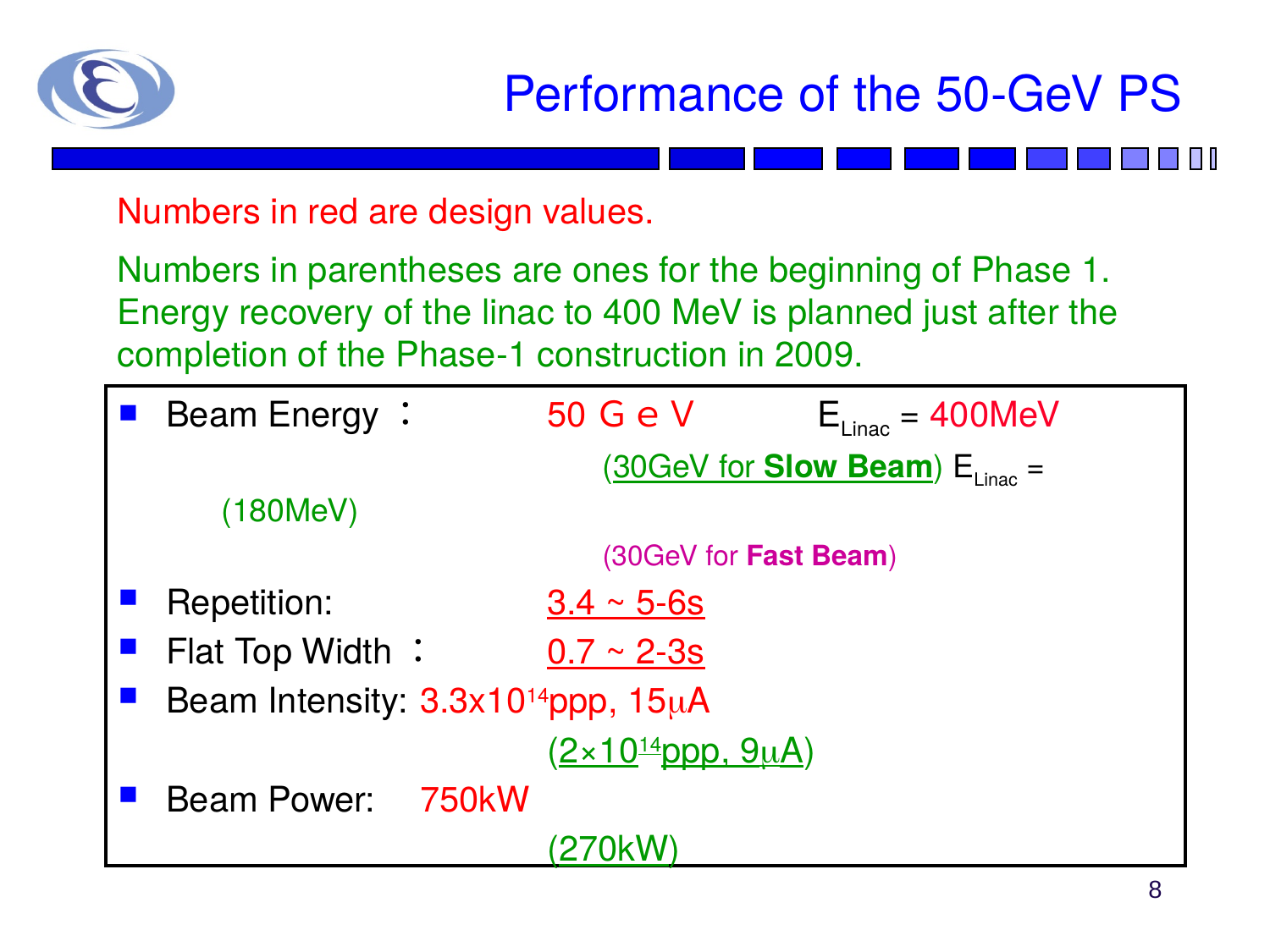

# Performance of the 50-GeV PS
Numbers in red are design values.
Numbers in parentheses are ones for the beginning of Phase 1.  Energy recovery of the linac to 400 MeV is planned just after the completion of the Phase-1 construction in 2009.
Beam Energy： 	50ＧｅＶ	 ELinac = 400MeV
				(30GeV for Slow Beam) ELinac = (180MeV)
				(30GeV for Fast Beam)
Repetition: 		3.4 ~ 5-6s
Flat Top Width：	0.7 ~ 2-3s
Beam Intensity:	3.3x1014ppp, 15μA
				(2×1014ppp, 9μA)
Beam Power: 	750kW
				(270kW)
8